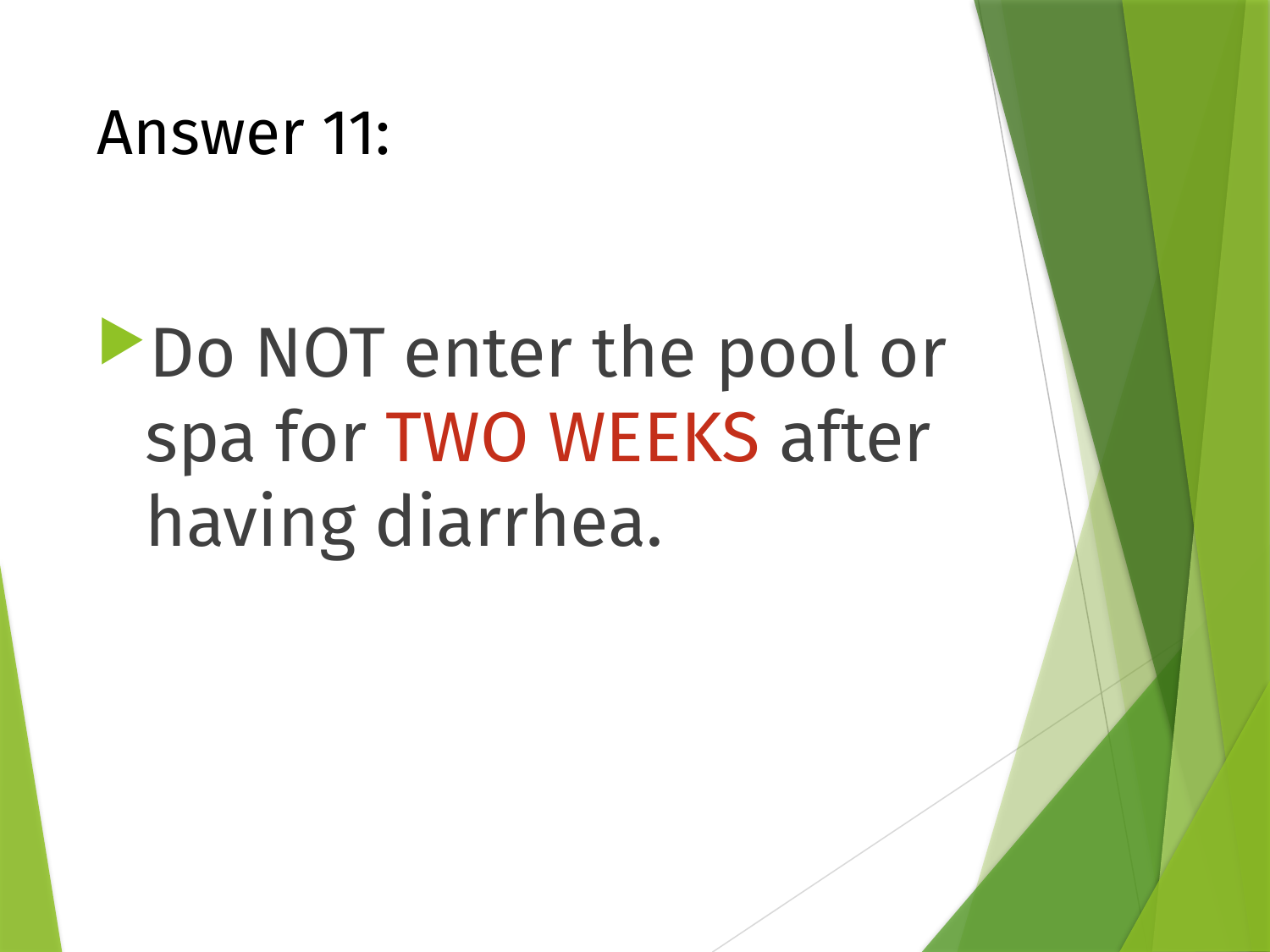

# Answer 11:
Do NOT enter the pool or spa for TWO WEEKS after having diarrhea.